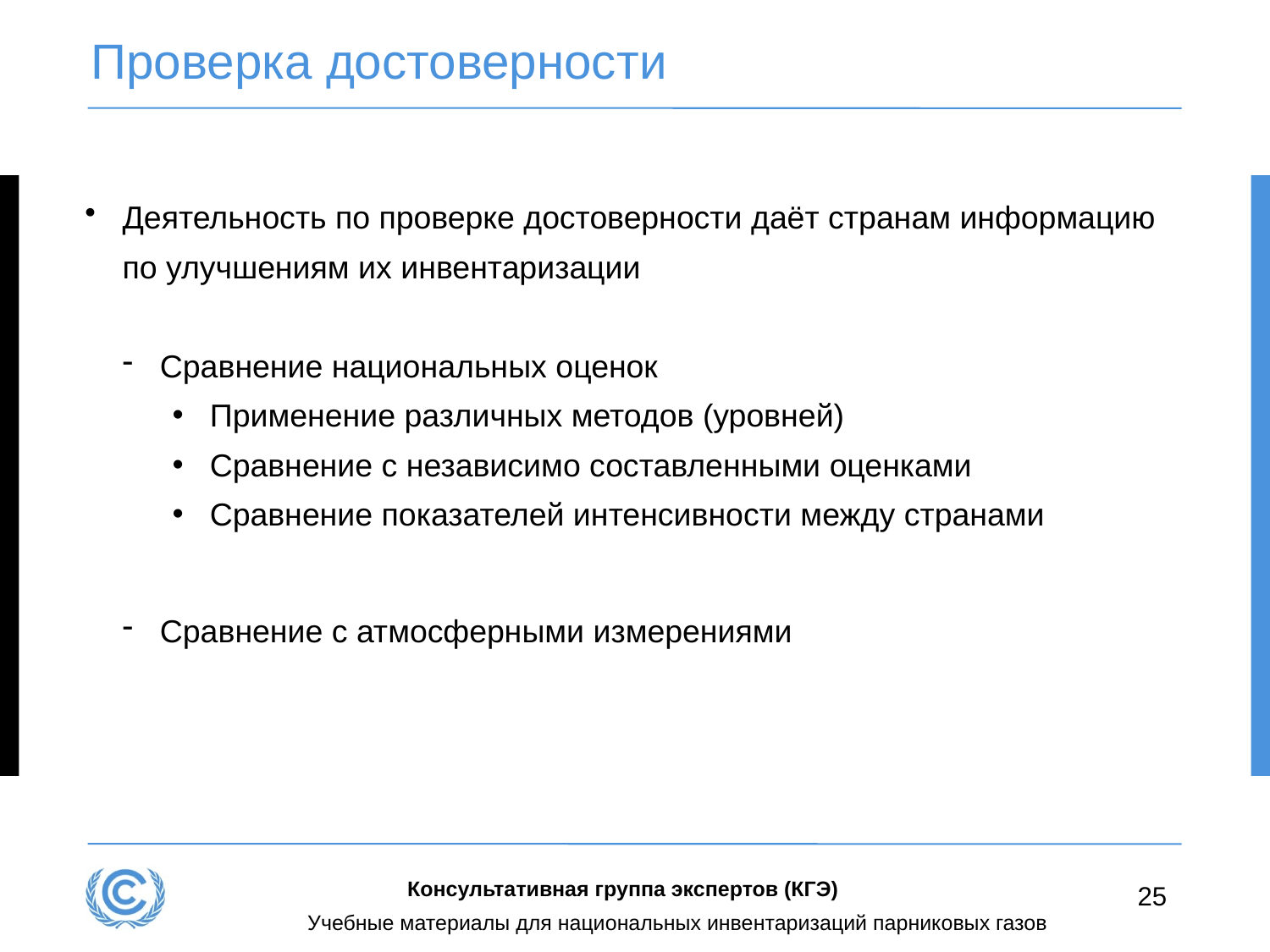

# Проверка достоверности
Деятельность по проверке достоверности даёт странам информацию по улучшениям их инвентаризации

Сравнение национальных оценок
Применение различных методов (уровней)
Сравнение с независимо составленными оценками
Сравнение показателей интенсивности между странами

Сравнение с атмосферными измерениями
Консультативная группа экспертов (КГЭ)
25
Учебные материалы для национальных инвентаризаций парниковых газов